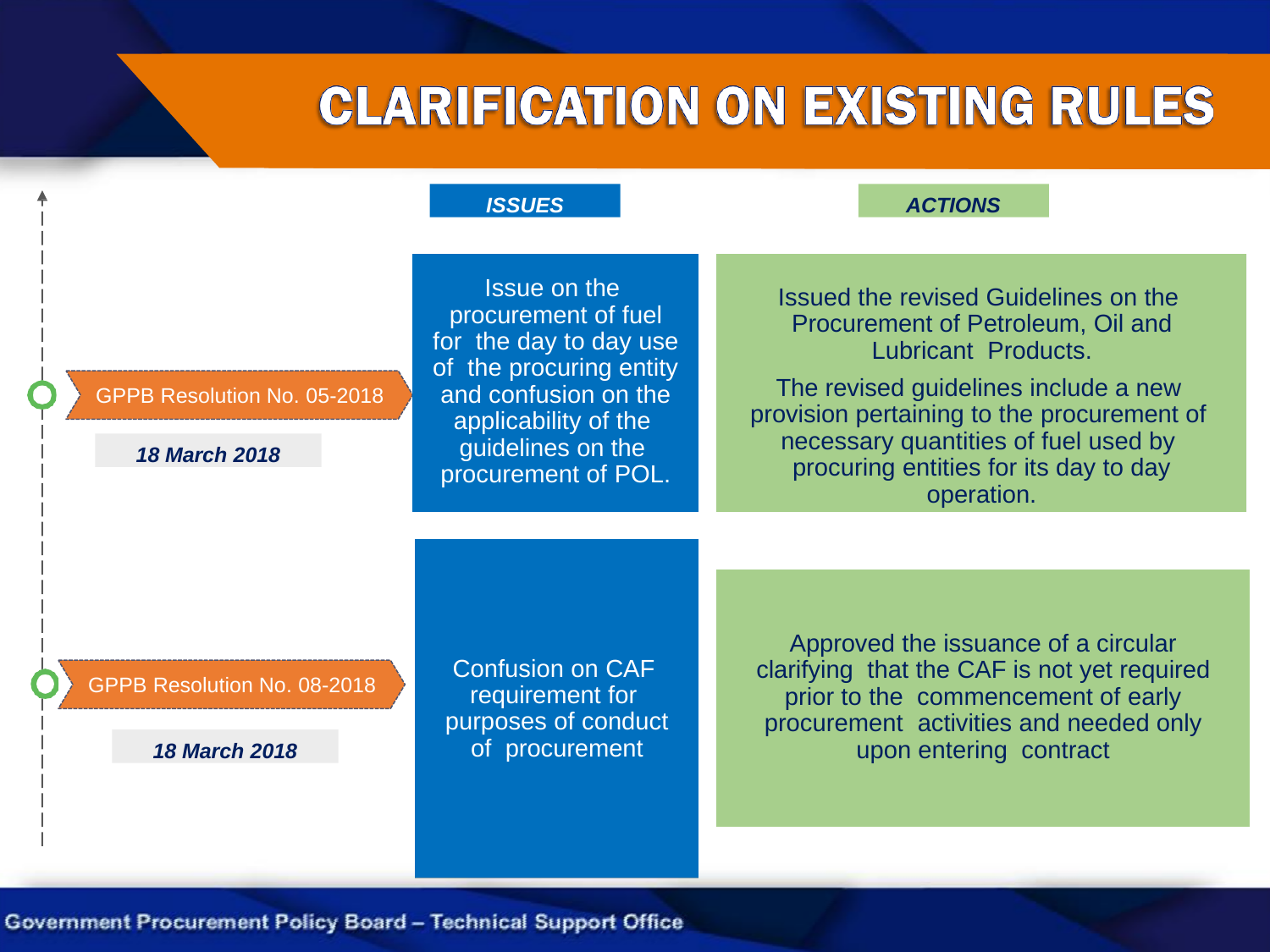

ISSUES
ACTIONS

Issue on the  procurement of fuel for  the day to day use of  the procuring entity  and confusion on the  applicability of the  guidelines on the  procurement of POL.
Issued the revised Guidelines on the  Procurement of Petroleum, Oil and Lubricant  Products.
The revised guidelines include a new  provision pertaining to the procurement of  necessary quantities of fuel used by  procuring entities for its day to day operation.

GPPB Resolution No. 05-2018

18 March 2018

Approved the issuance of a circular clarifying  that the CAF is not yet required prior to the  commencement of early procurement  activities and needed only upon entering  contract
Confusion on CAF  requirement for  purposes of conduct of  procurement

GPPB Resolution No. 08-2018
18 March 2018